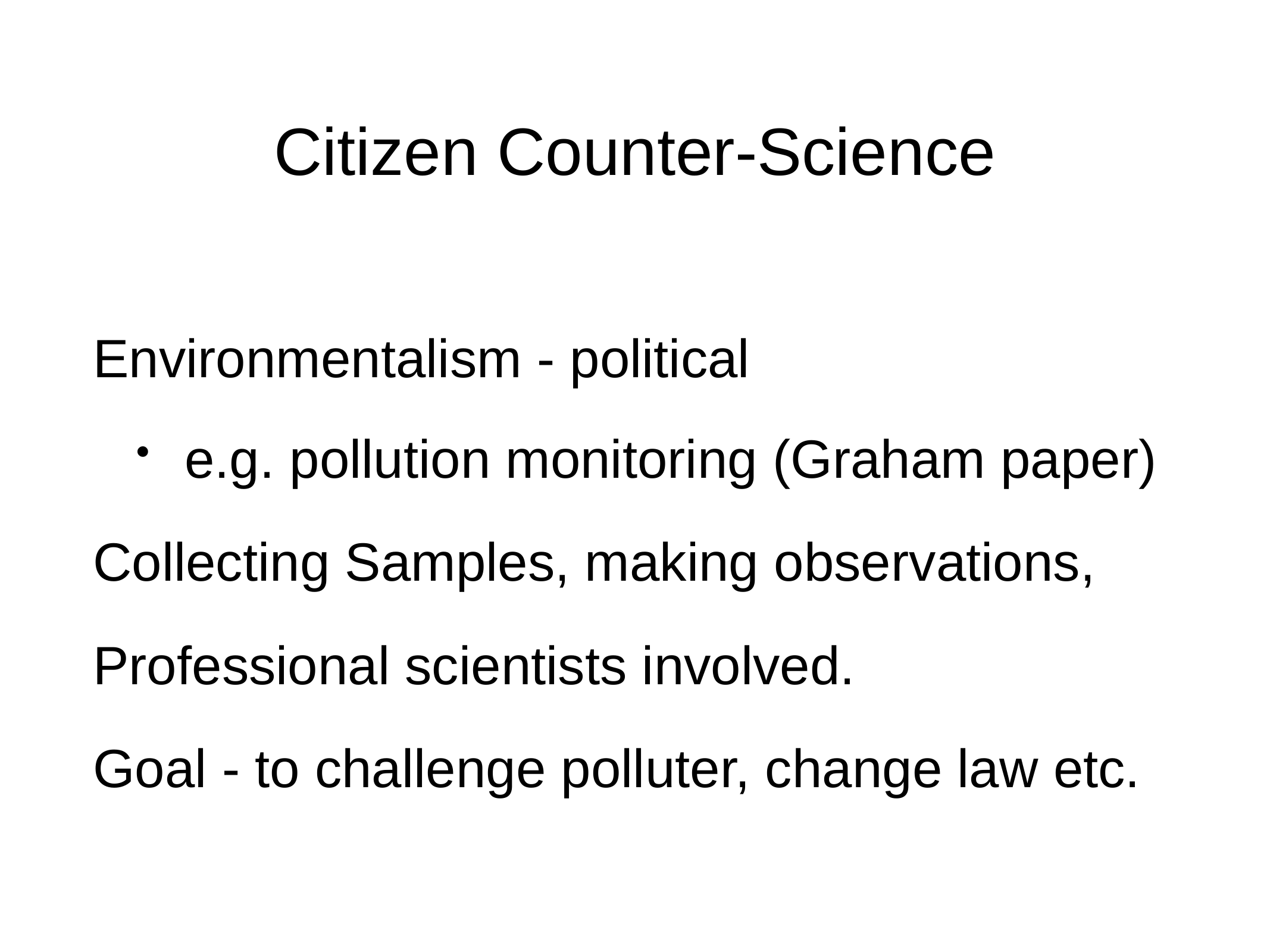

# Citizen Counter-Science
Environmentalism - political
e.g. pollution monitoring (Graham paper)
Collecting Samples, making observations,
Professional scientists involved.
Goal - to challenge polluter, change law etc.
5